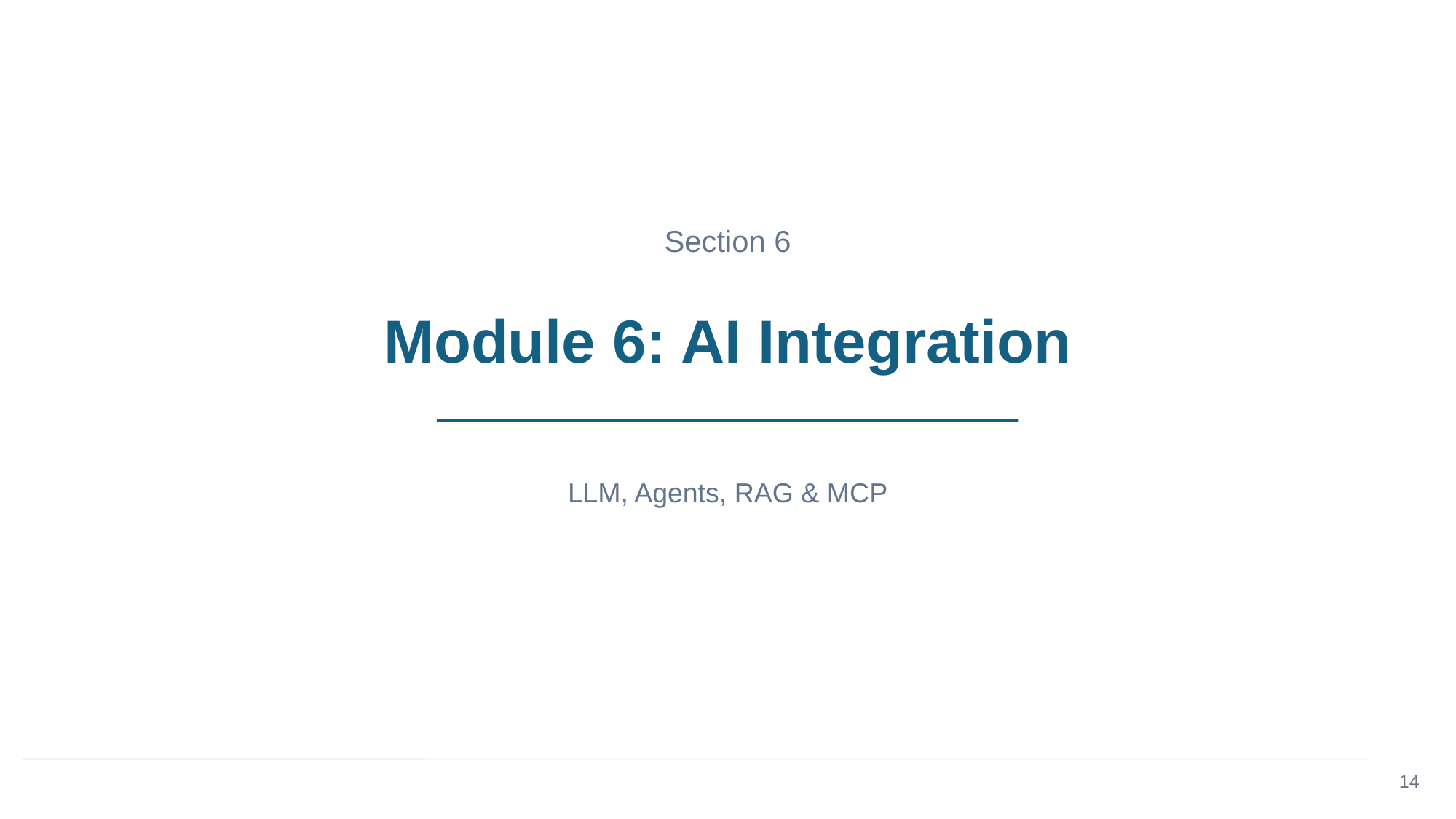

Section 6
Module 6: AI Integration

LLM, Agents, RAG & MCP

14